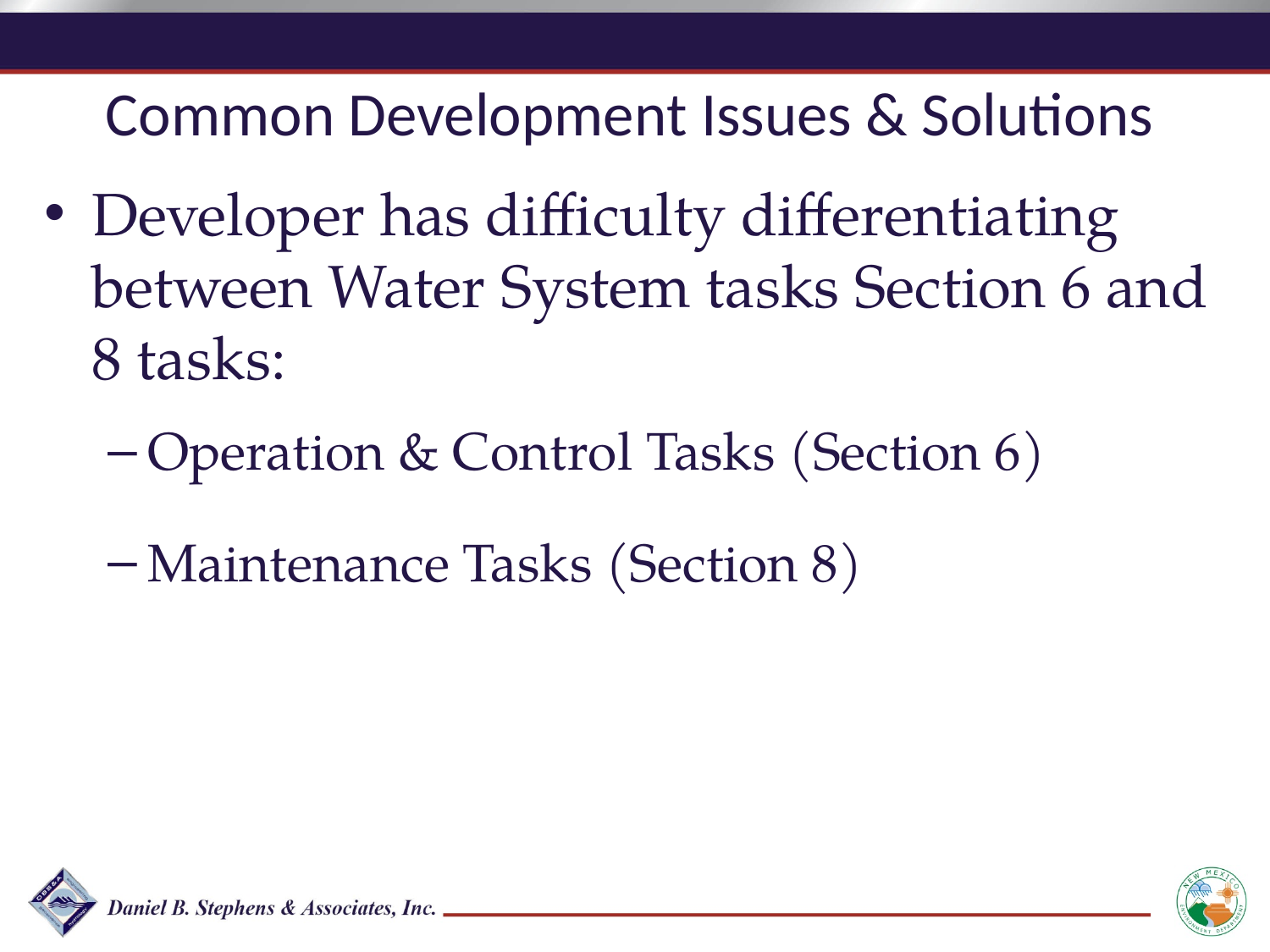

Common Development Issues & Solutions
Developer has difficulty differentiating between Water System tasks Section 6 and 8 tasks:
Operation & Control Tasks (Section 6)
Maintenance Tasks (Section 8)